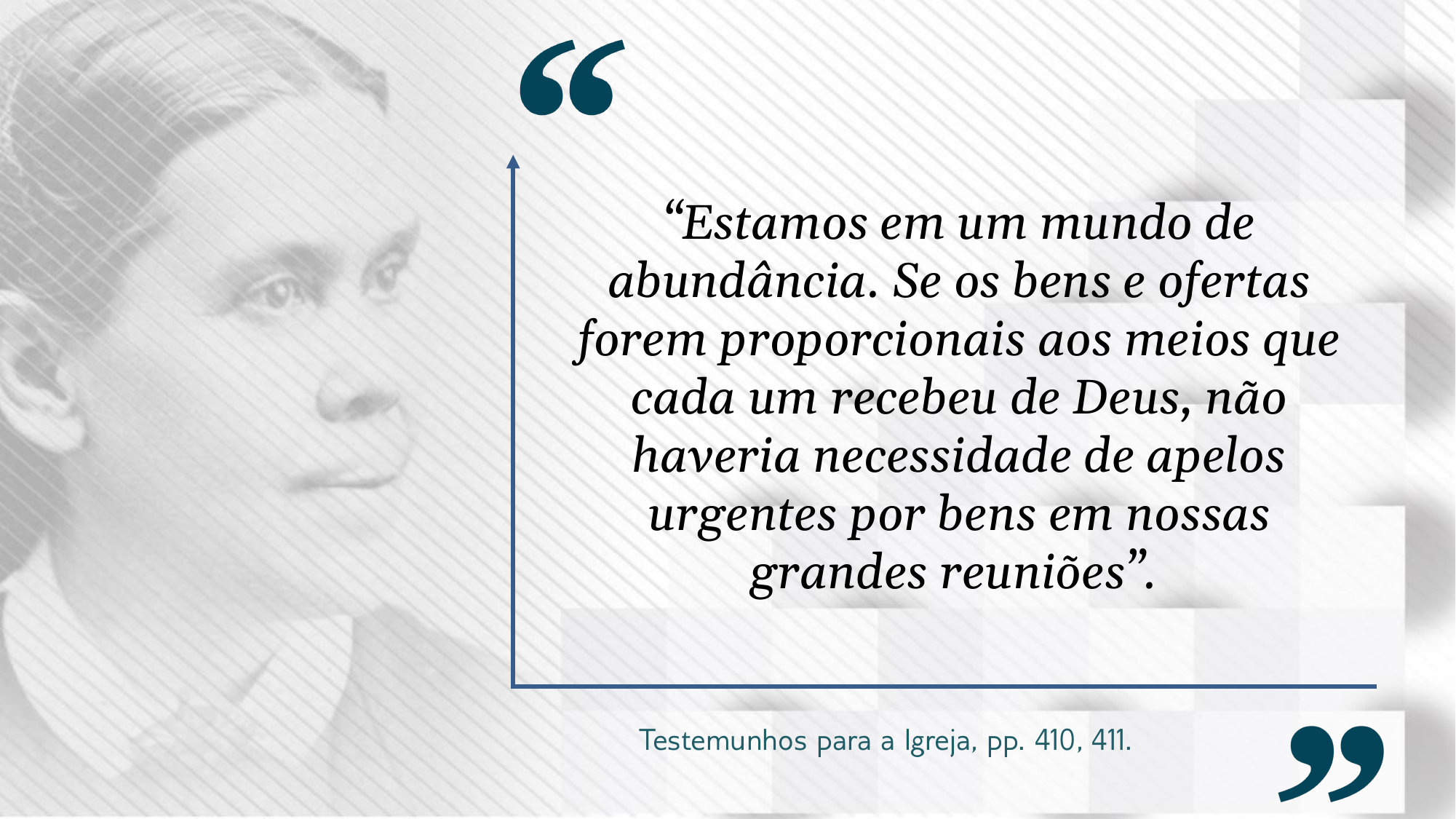

“Estamos em um mundo de abundância. Se os bens e ofertas forem proporcionais aos meios que cada um recebeu de Deus, não haveria necessidade de apelos urgentes por bens em nossas grandes reuniões”.
Testemunhos para a Igreja, pp. 410, 411.